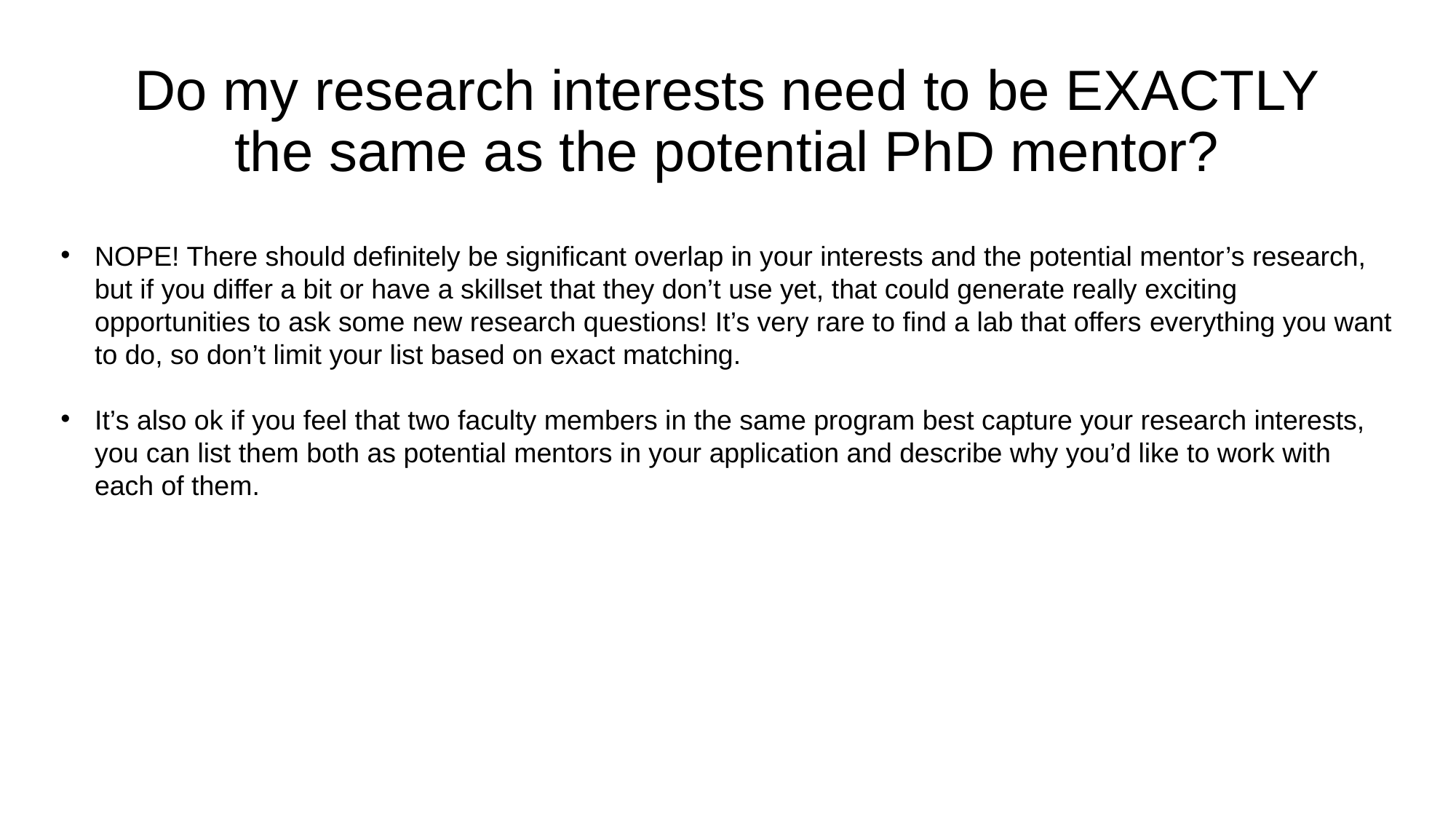

# Do my research interests need to be EXACTLY the same as the potential PhD mentor?
NOPE! There should definitely be significant overlap in your interests and the potential mentor’s research, but if you differ a bit or have a skillset that they don’t use yet, that could generate really exciting opportunities to ask some new research questions! It’s very rare to find a lab that offers everything you want to do, so don’t limit your list based on exact matching.

It’s also ok if you feel that two faculty members in the same program best capture your research interests, you can list them both as potential mentors in your application and describe why you’d like to work with each of them.